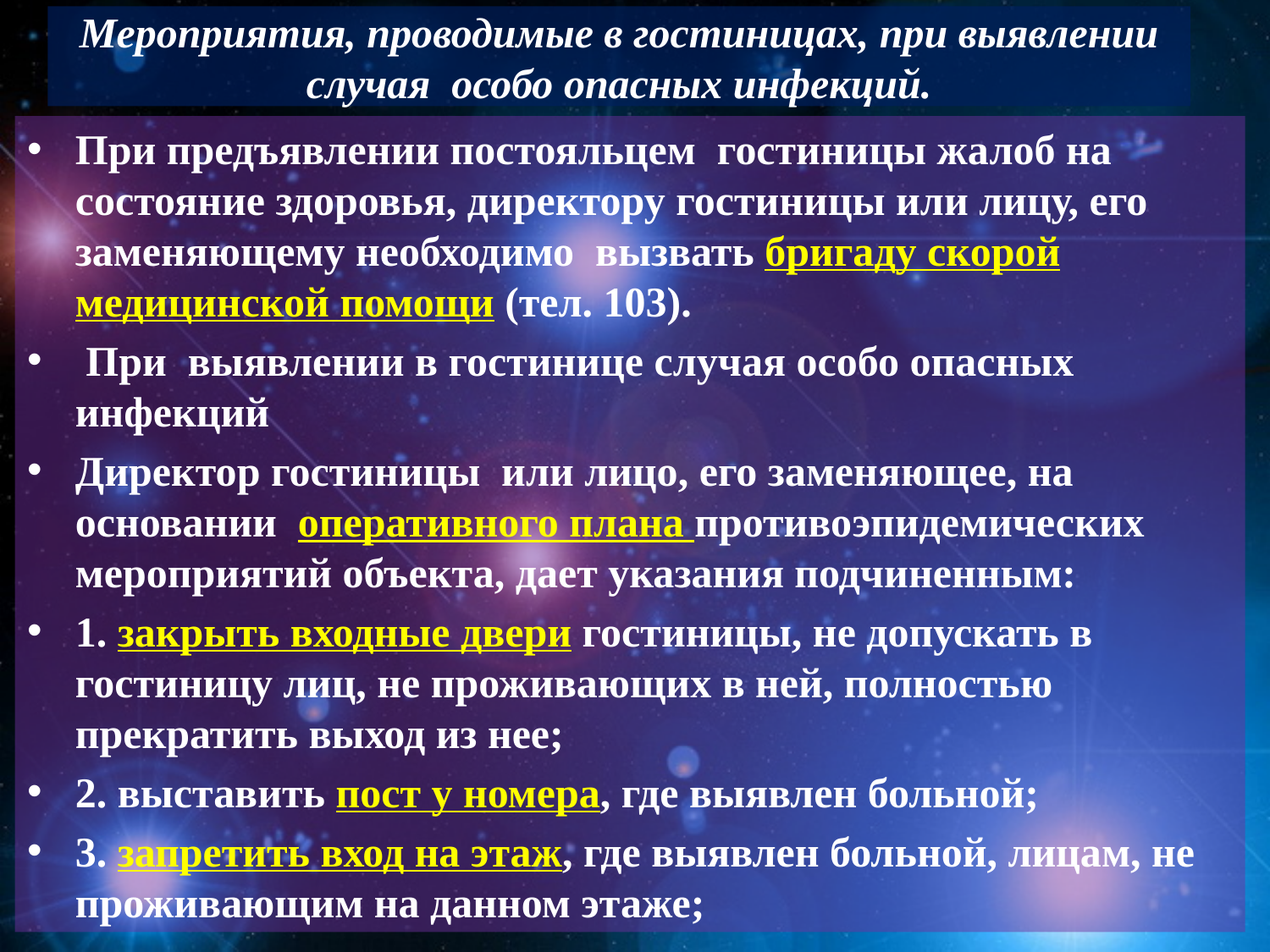

# Мероприятия, проводимые в гостиницах, при выявлении случая  особо опасных инфекций.
При предъявлении постояльцем  гостиницы жалоб на состояние здоровья, директору гостиницы или лицу, его заменяющему необходимо  вызвать бригаду скорой медицинской помощи (тел. 103).
 При  выявлении в гостинице случая особо опасных инфекций
Директор гостиницы  или лицо, его заменяющее, на основании  оперативного плана противоэпидемических мероприятий объекта, дает указания подчиненным:
1. закрыть входные двери гостиницы, не допускать в гостиницу лиц, не проживающих в ней, полностью прекратить выход из нее;
2. выставить пост у номера, где выявлен больной;
3. запретить вход на этаж, где выявлен больной, лицам, не проживающим на данном этаже;